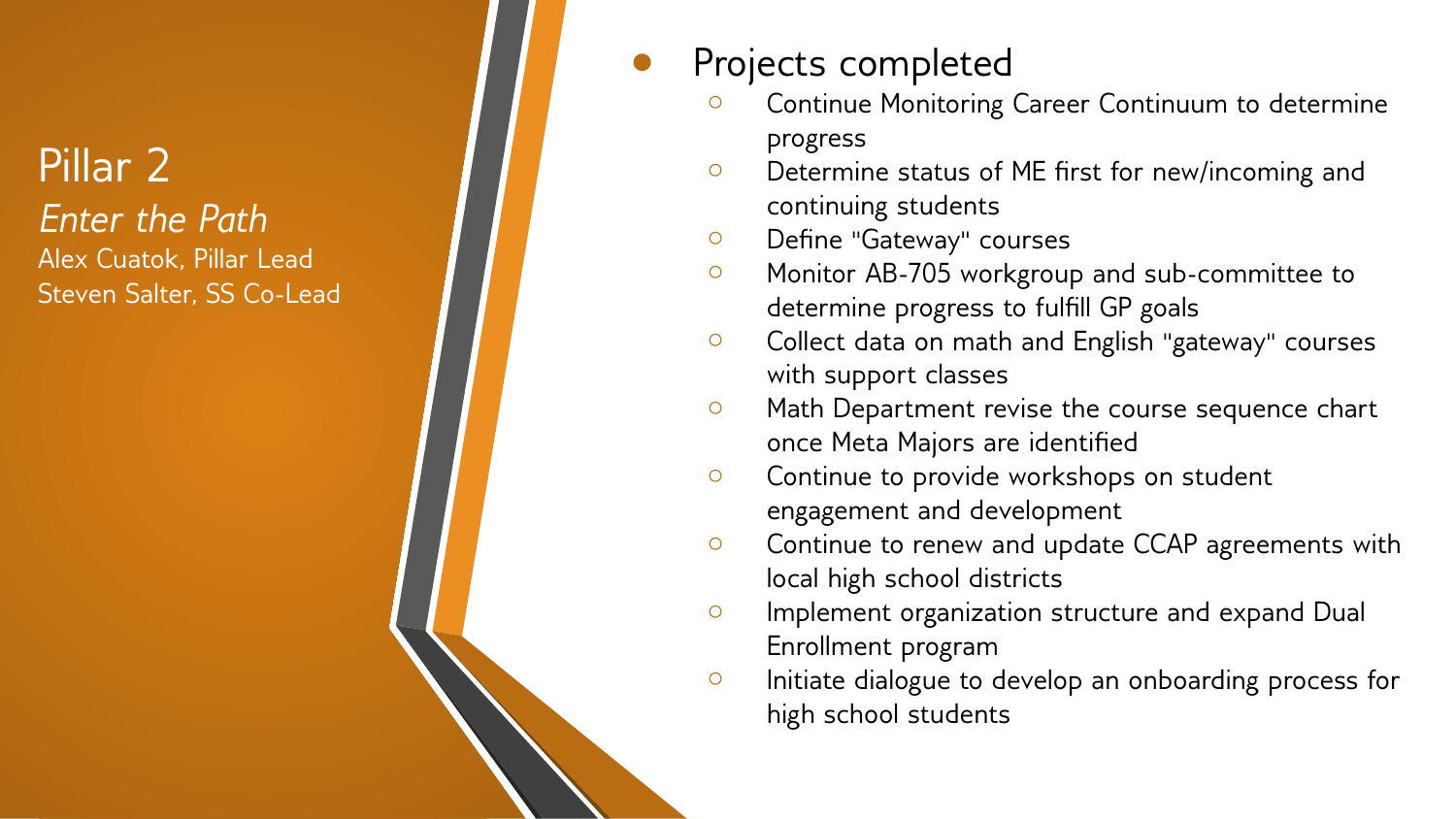

Projects completed
Continue Monitoring Career Continuum to determine progress
Determine status of ME first for new/incoming and continuing students
Define "Gateway" courses
Monitor AB-705 workgroup and sub-committee to determine progress to fulfill GP goals
Collect data on math and English "gateway" courses with support classes
Math Department revise the course sequence chart once Meta Majors are identified
Continue to provide workshops on student engagement and development
Continue to renew and update CCAP agreements with local high school districts
Implement organization structure and expand Dual Enrollment program
Initiate dialogue to develop an onboarding process for high school students

# Pillar 2 Enter the Path
Alex Cuatok, Pillar Lead
Steven Salter, SS Co-Lead